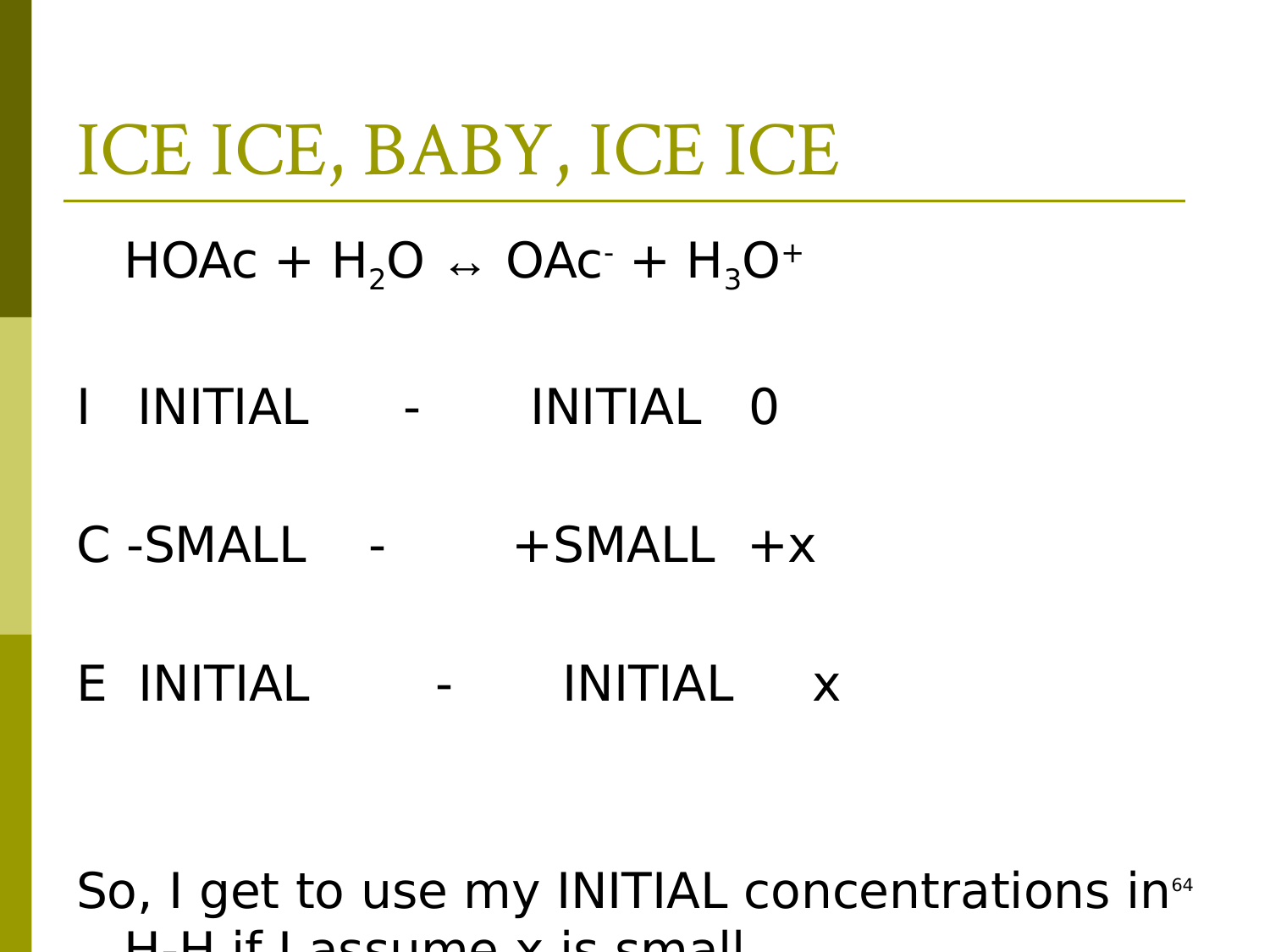

# ICE ICE, BABY, ICE ICE
   	HOAc + H2O ↔ OAc- + H3O+

I   INITIAL      -       INITIAL   0

C -SMALL    -        +SMALL  +x

E  INITIAL        -       INITIAL     x

So, I get to use my INITIAL concentrations in H-H if I assume x is small.
64